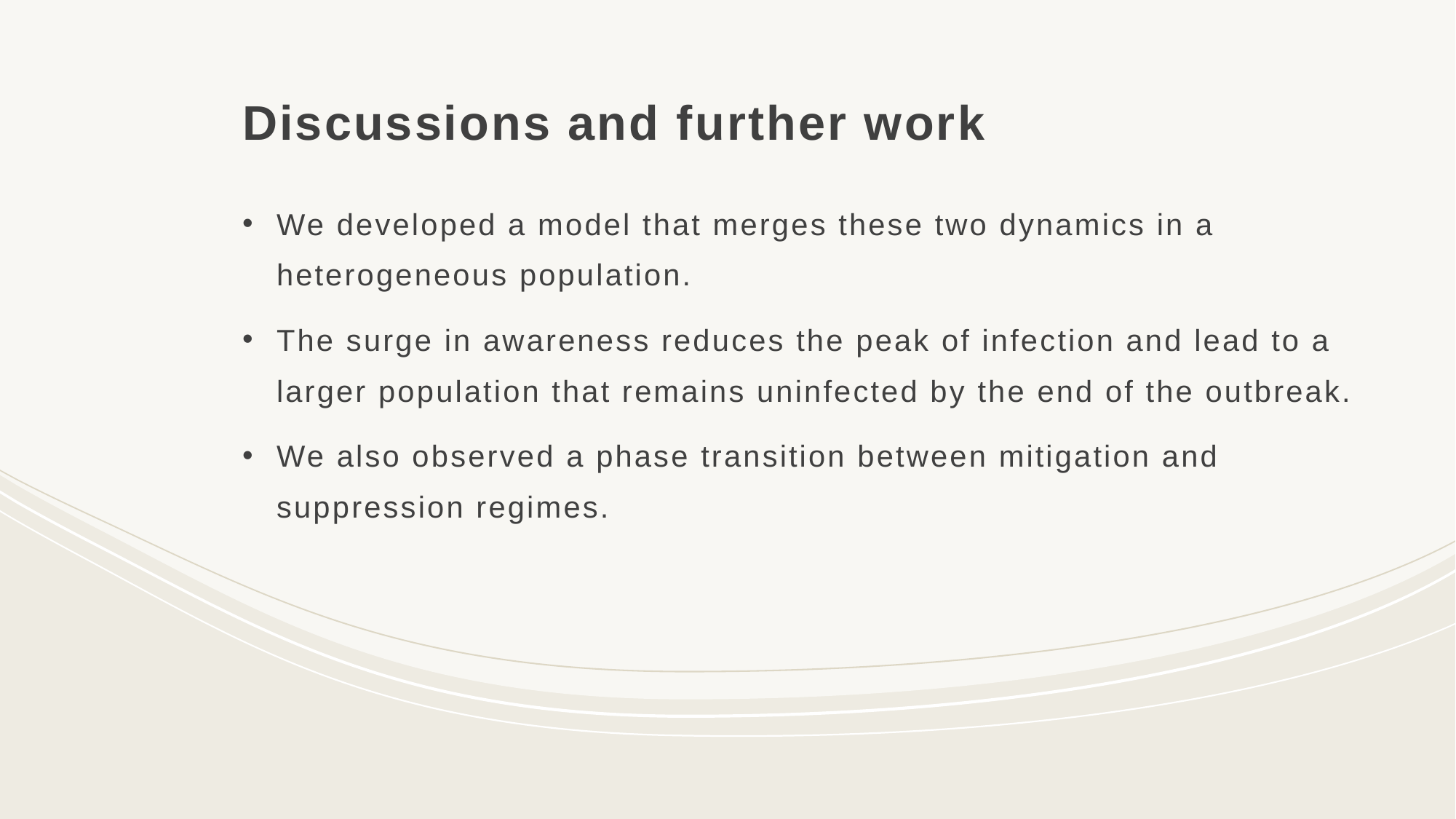

# Discussions and further work
We developed a model that merges these two dynamics in a heterogeneous population.
The surge in awareness reduces the peak of infection and lead to a larger population that remains uninfected by the end of the outbreak.
We also observed a phase transition between mitigation and suppression regimes.